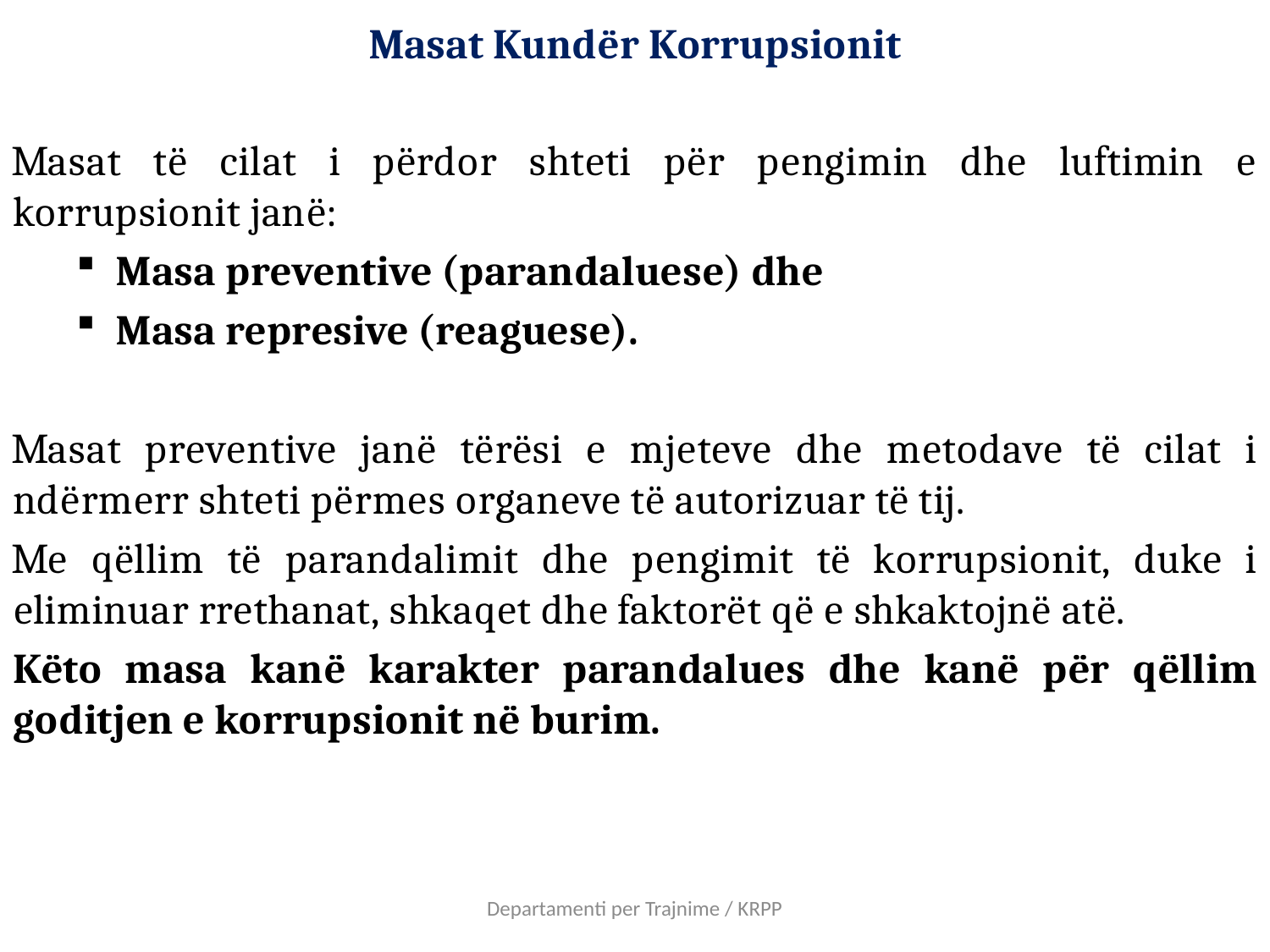

# Masat Kundër Korrupsionit
Masat të cilat i përdor shteti për pengimin dhe luftimin e korrupsionit janë:
Masa preventive (parandaluese) dhe
Masa represive (reaguese).

Masat preventive janë tërësi e mjeteve dhe metodave të cilat i ndërmerr shteti përmes organeve të autorizuar të tij.
Me qëllim të parandalimit dhe pengimit të korrupsionit, duke i eliminuar rrethanat, shkaqet dhe faktorët që e shkaktojnë atë.
Këto masa kanë karakter parandalues dhe kanë për qëllim goditjen e korrupsionit në burim.

Departamenti per Trajnime / KRPP